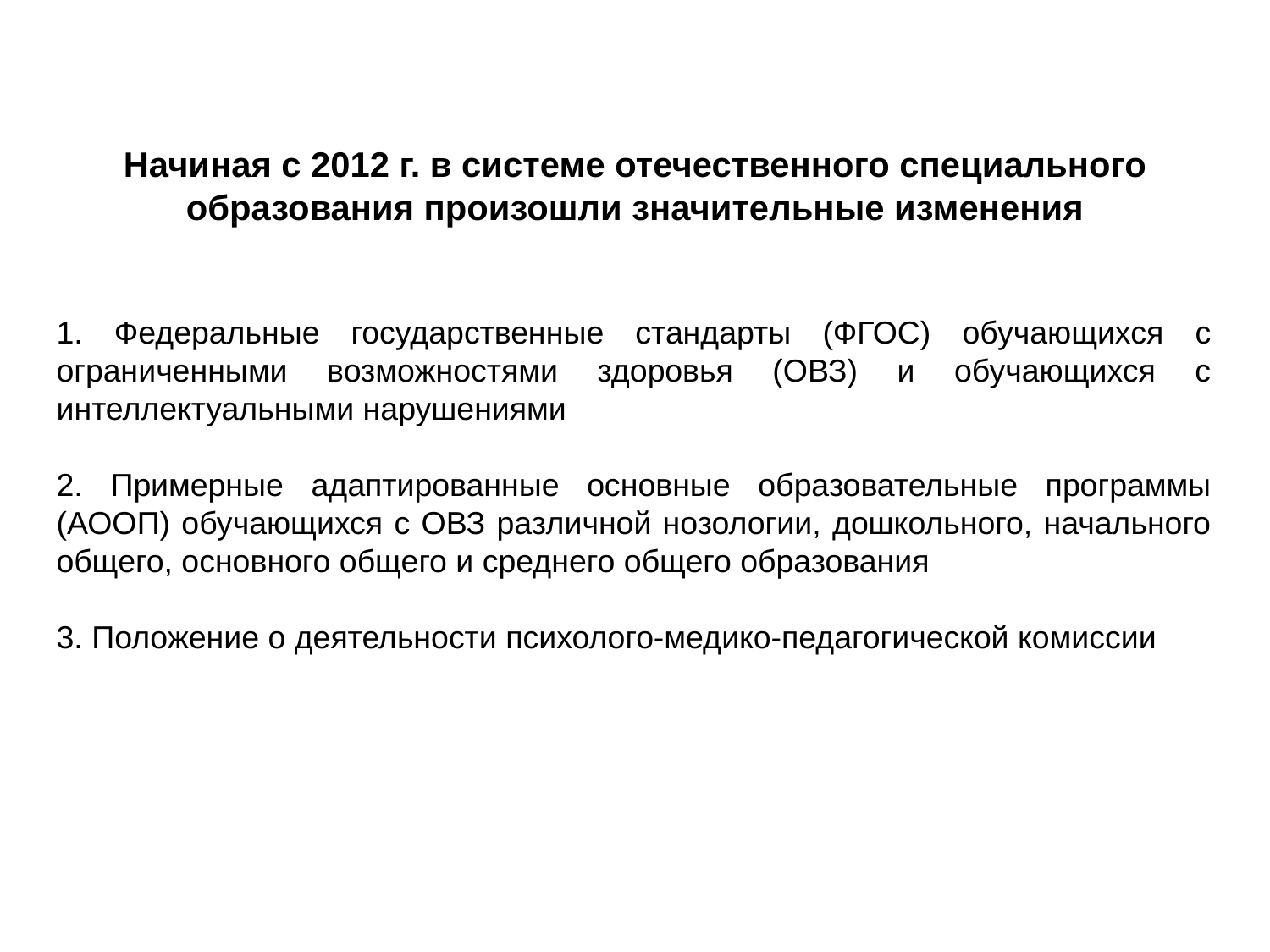

Начиная с 2012 г. в системе отечественного специального образования произошли значительные изменения
1. Федеральные государственные стандарты (ФГОС) обучающихся с ограниченными возможностями здоровья (ОВЗ) и обучающихся с интеллектуальными нарушениями

2. Примерные адаптированные основные образовательные программы (АООП) обучающихся с ОВЗ различной нозологии, дошкольного, начального общего, основного общего и среднего общего образования

3. Положение о деятельности психолого-медико-педагогической комиссии